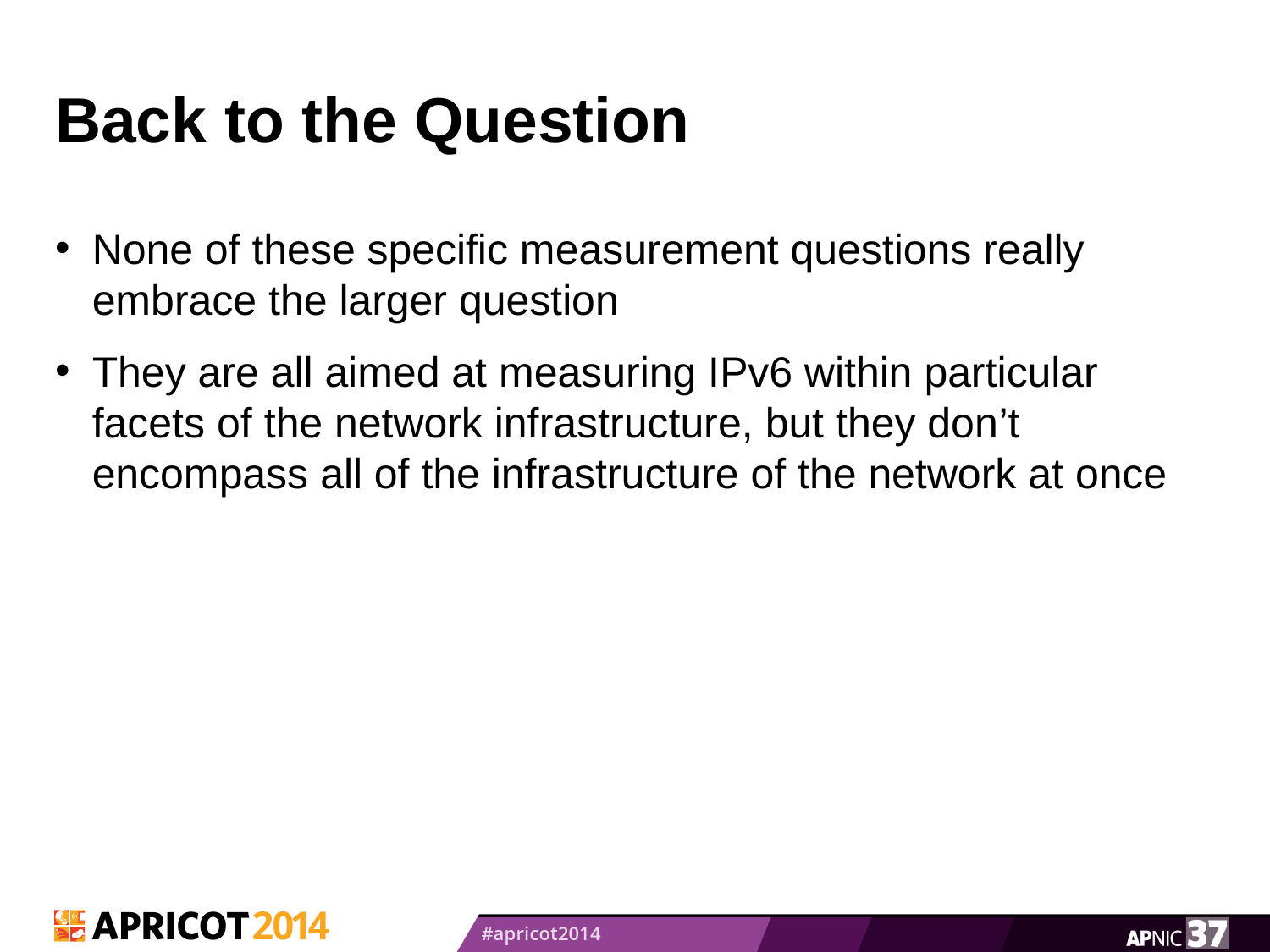

# Back to the Question
None of these specific measurement questions really embrace the larger question
They are all aimed at measuring IPv6 within particular facets of the network infrastructure, but they don’t encompass all of the infrastructure of the network at once